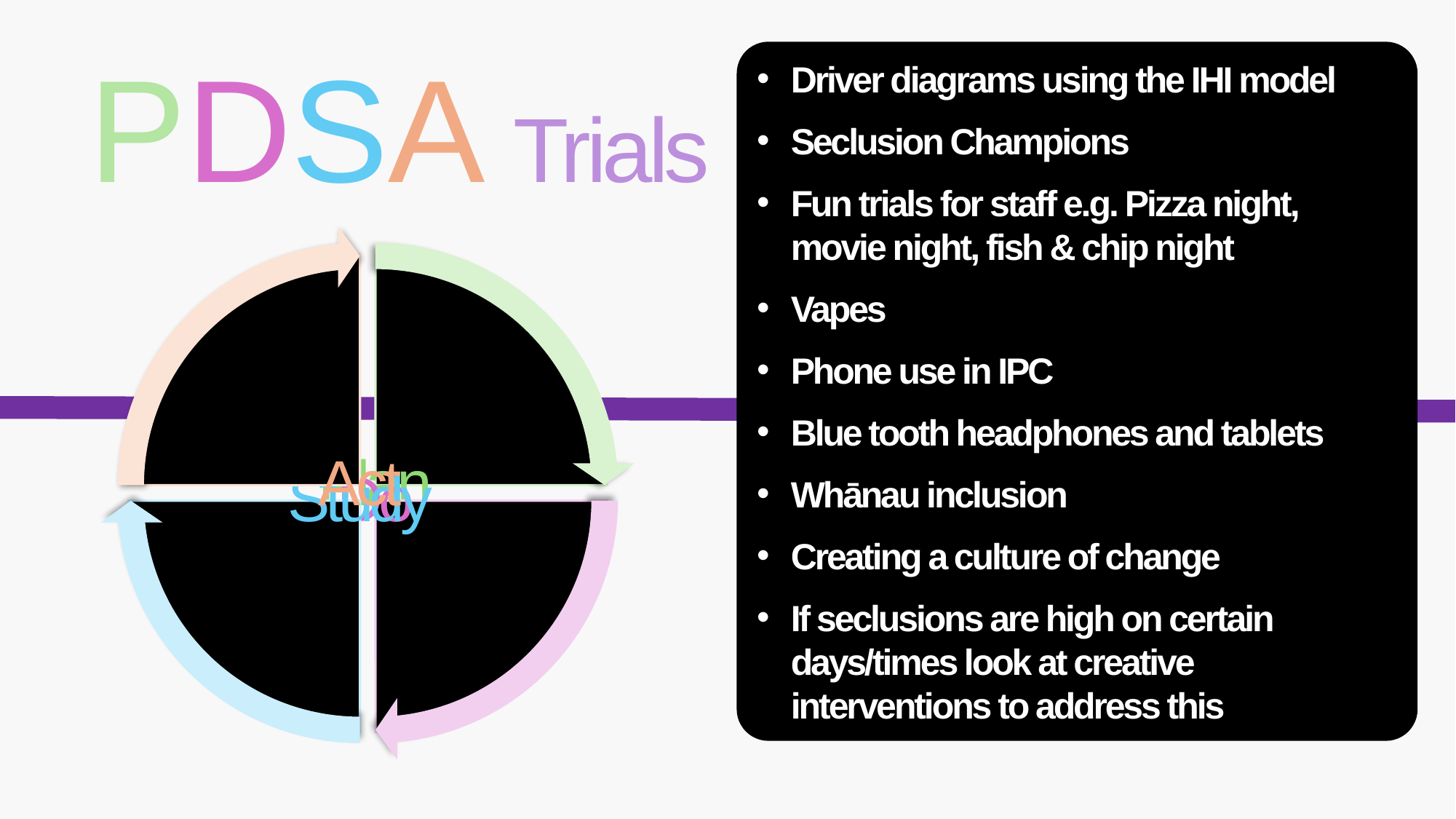

No leadership will often lead to seclusion
Support leaders to be able to work towards being seclusion free
Address all seclusion episodes as a failure in care, where did it go wrong?
When themes have been identified look at addressing them e.g. low staffing, overcrowding, cultural supports, skill-mix etc
Value alignment throughout the organisation – Drs, allied health, community teams - all aware of the project and the criteria for seclusion
Support staff to open the door – if we can't open the door, what do we need to open the door? (seclusion hui)
Leadership into seclusion or leadership out?
PDSA Trials
Driver diagrams using the IHI model
Seclusion Champions
Fun trials for staff e.g. Pizza night, movie night, fish & chip night
Vapes
Phone use in IPC
Blue tooth headphones and tablets
Whānau inclusion
Creating a culture of change
If seclusions are high on certain days/times look at creative interventions to address this
Remove beds, close/decommission seclusion rooms
Ask the
question
“are we all safe?”
#
Plan
Do
Study
Act
Leadership
Modify the intensive psychiatric environment to provide multipurpose rooms i.e. sensory modulation
Quiet/de-escalation rooms
Address issues of overcrowding –
staff can often work safely if staff ratios are appropriate